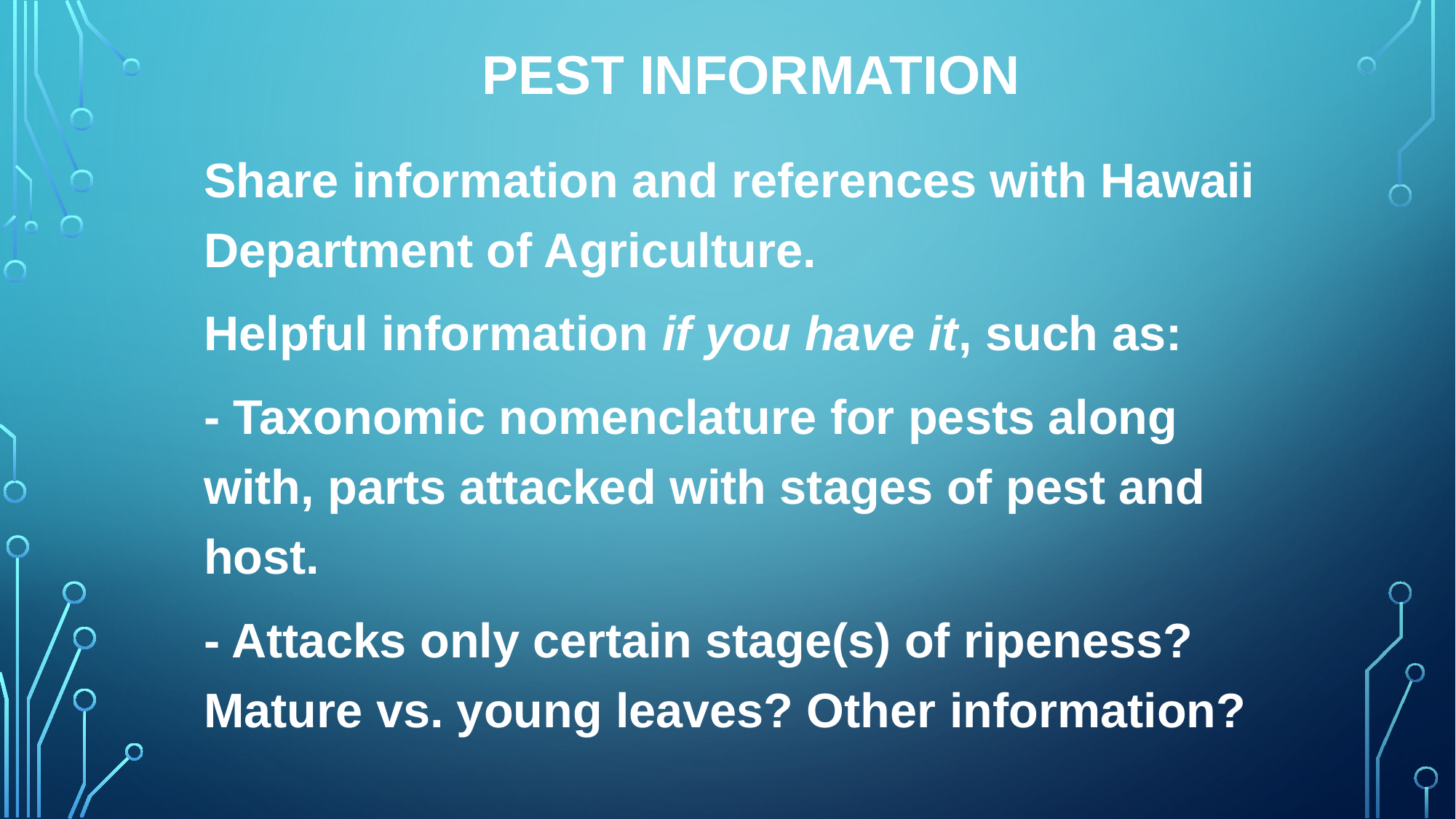

# PEST INFORMATION
Share information and references with Hawaii Department of Agriculture.
Helpful information if you have it, such as:
- Taxonomic nomenclature for pests along with, parts attacked with stages of pest and host.
- Attacks only certain stage(s) of ripeness?  Mature vs. young leaves? Other information?